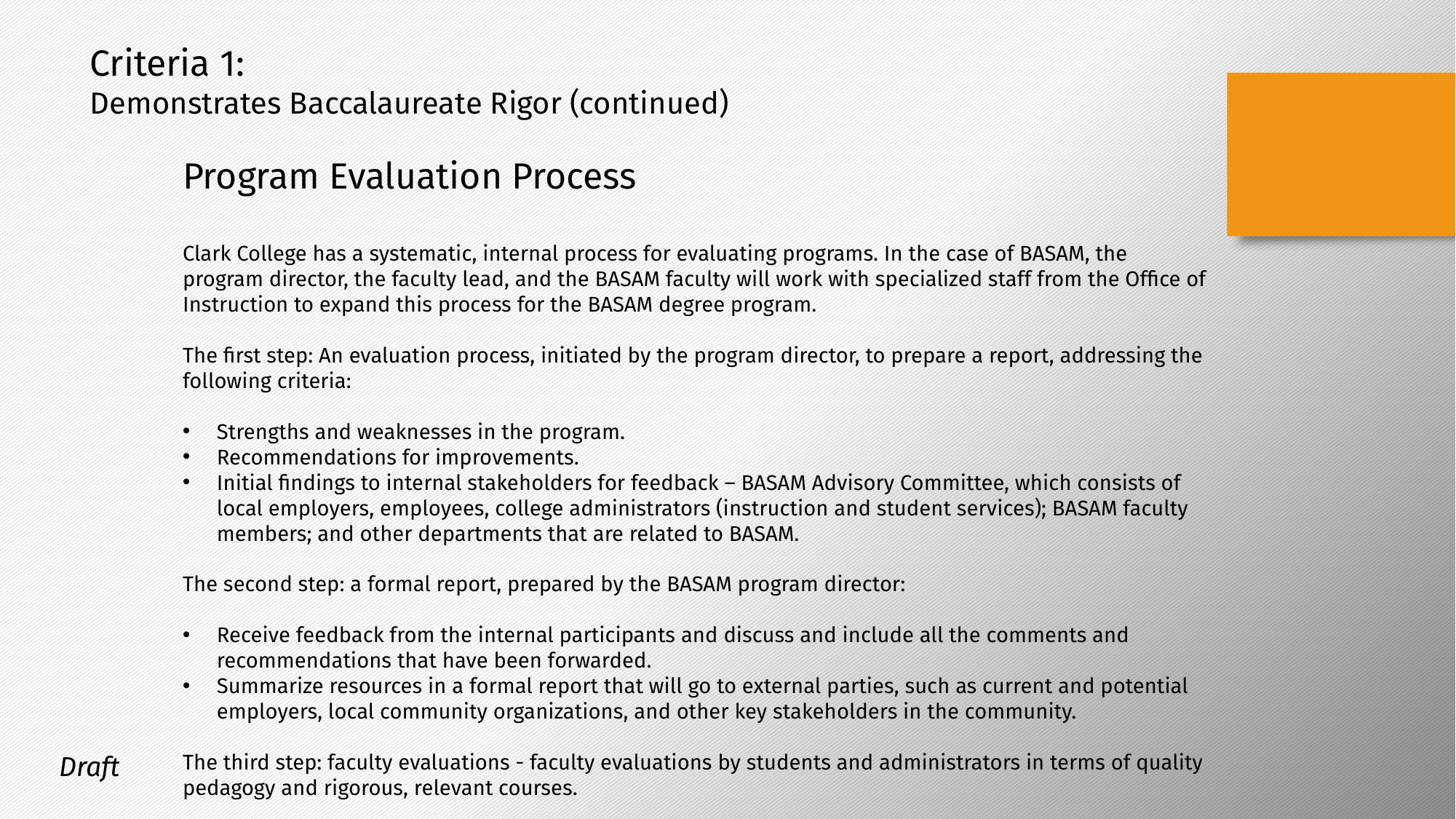

Criteria 1:
Demonstrates Baccalaureate Rigor (continued)
Program Evaluation Process

Clark College has a systematic, internal process for evaluating programs. In the case of BASAM, the program director, the faculty lead, and the BASAM faculty will work with specialized staff from the Office of Instruction to expand this process for the BASAM degree program.

The first step: An evaluation process, initiated by the program director, to prepare a report, addressing the following criteria:

Strengths and weaknesses in the program.
Recommendations for improvements.
Initial findings to internal stakeholders for feedback – BASAM Advisory Committee, which consists of local employers, employees, college administrators (instruction and student services); BASAM faculty members; and other departments that are related to BASAM.

The second step: a formal report, prepared by the BASAM program director:

Receive feedback from the internal participants and discuss and include all the comments and recommendations that have been forwarded.
Summarize resources in a formal report that will go to external parties, such as current and potential employers, local community organizations, and other key stakeholders in the community.

The third step: faculty evaluations - faculty evaluations by students and administrators in terms of quality pedagogy and rigorous, relevant courses.

Draft